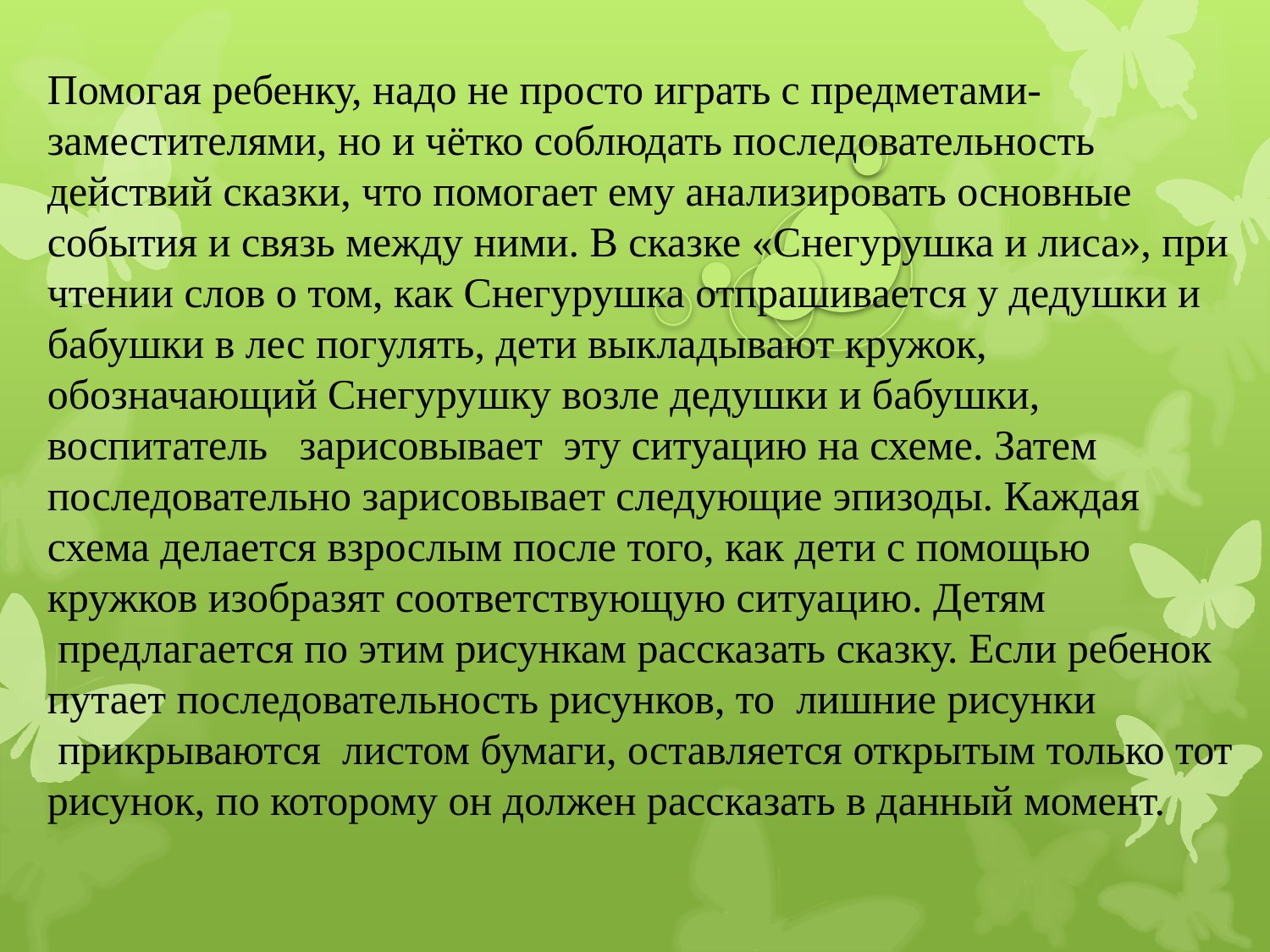

Помогая ребенку, надо не просто играть с предметами-заместителями, но и чётко соблюдать последовательность действий сказки, что помогает ему анализировать основные события и связь между ними. В сказке «Снегурушка и лиса», при чтении слов о том, как Снегурушка отпрашивается у дедушки и бабушки в лес погулять, дети выкладывают кружок, обозначающий Снегурушку возле дедушки и бабушки, воспитатель   зарисовывает  эту ситуацию на схеме. Затем последовательно зарисовывает следующие эпизоды. Каждая схема делается взрослым после того, как дети с помощью кружков изобразят соответствующую ситуацию. Детям  предлагается по этим рисункам рассказать сказку. Если ребенок путает последовательность рисунков, то  лишние рисунки  прикрываются  листом бумаги, оставляется открытым только тот рисунок, по которому он должен рассказать в данный момент.